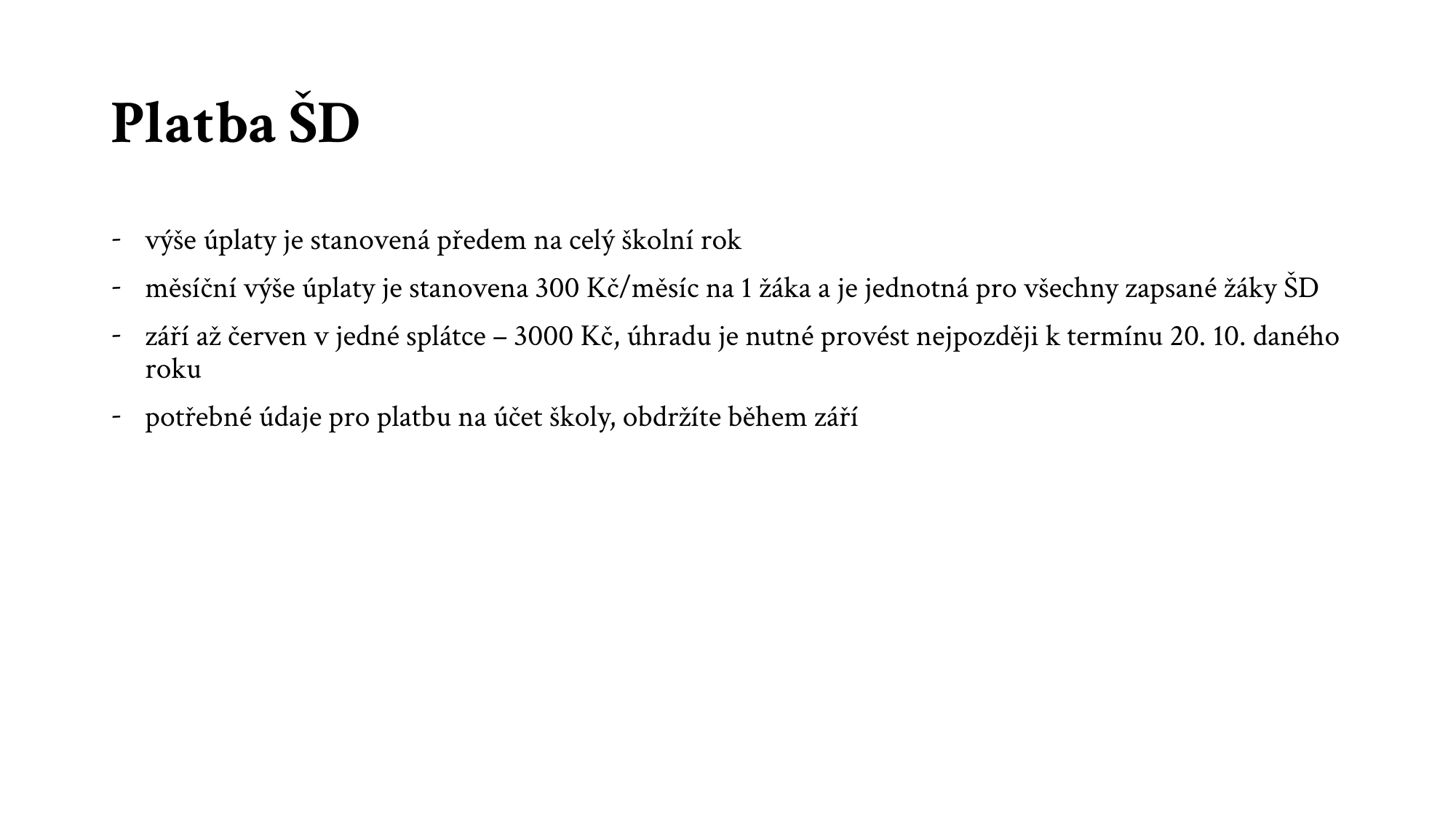

# Platba ŠD
výše úplaty je stanovená předem na celý školní rok
měsíční výše úplaty je stanovena 300 Kč/měsíc na 1 žáka a je jednotná pro všechny zapsané žáky ŠD
září až červen v jedné splátce – 3000 Kč, úhradu je nutné provést nejpozději k termínu 20. 10. daného roku
potřebné údaje pro platbu na účet školy, obdržíte během září